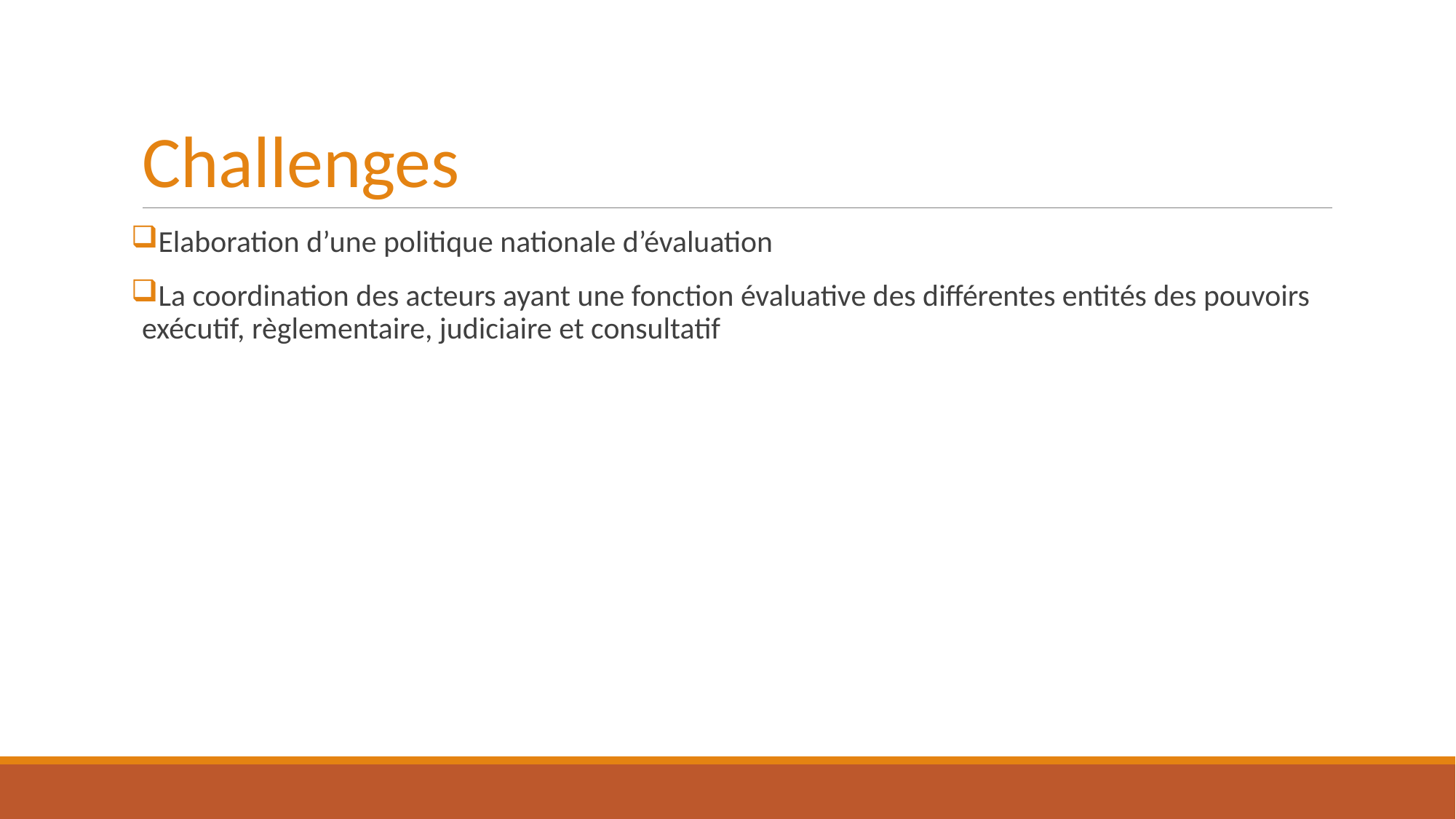

# Challenges
Elaboration d’une politique nationale d’évaluation
La coordination des acteurs ayant une fonction évaluative des différentes entités des pouvoirs exécutif, règlementaire, judiciaire et consultatif